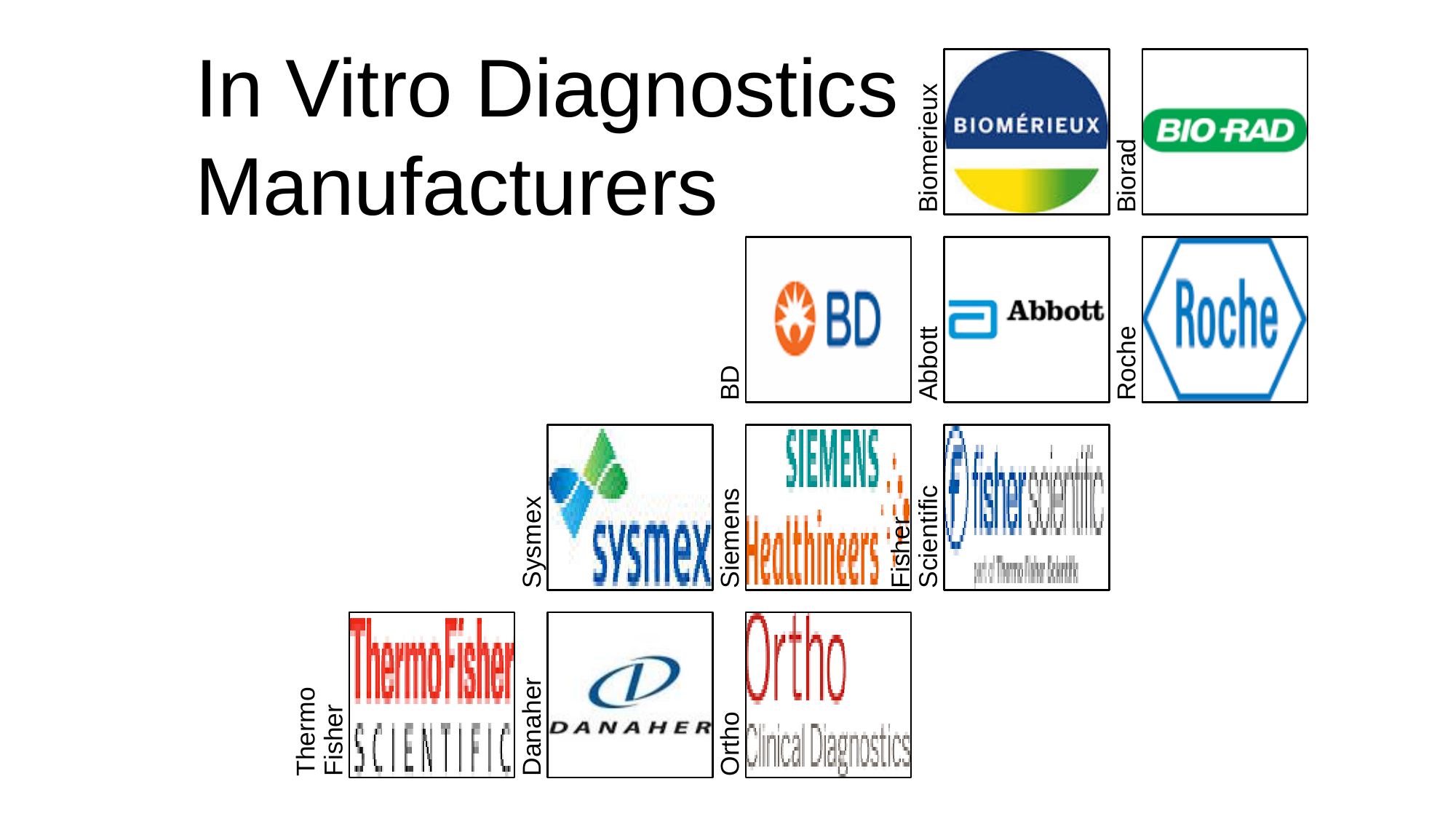

Thermo Fisher
Danaher
Ortho
Sysmex
Siemens
Fisher Scientific
BD
Abbott
Roche
Biomerieux
Biorad
In Vitro Diagnostics
Manufacturers